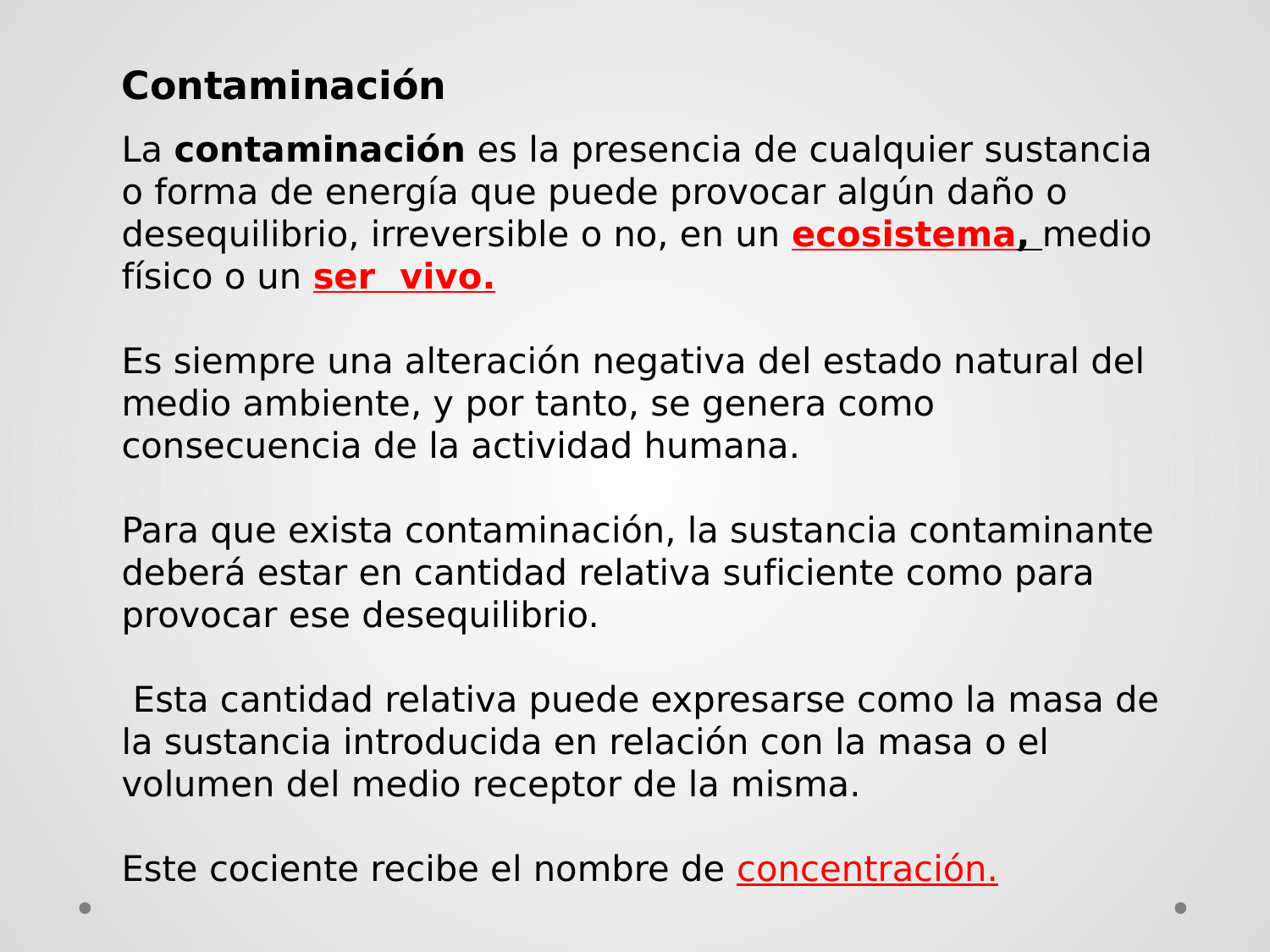

Contaminación
La contaminación es la presencia de cualquier sustancia o forma de energía que puede provocar algún daño o desequilibrio, irreversible o no, en un ecosistema, medio físico o un ser  vivo.

Es siempre una alteración negativa del estado natural del medio ambiente, y por tanto, se genera como consecuencia de la actividad humana.

Para que exista contaminación, la sustancia contaminante deberá estar en cantidad relativa suficiente como para provocar ese desequilibrio.

 Esta cantidad relativa puede expresarse como la masa de la sustancia introducida en relación con la masa o el volumen del medio receptor de la misma.

Este cociente recibe el nombre de concentración.